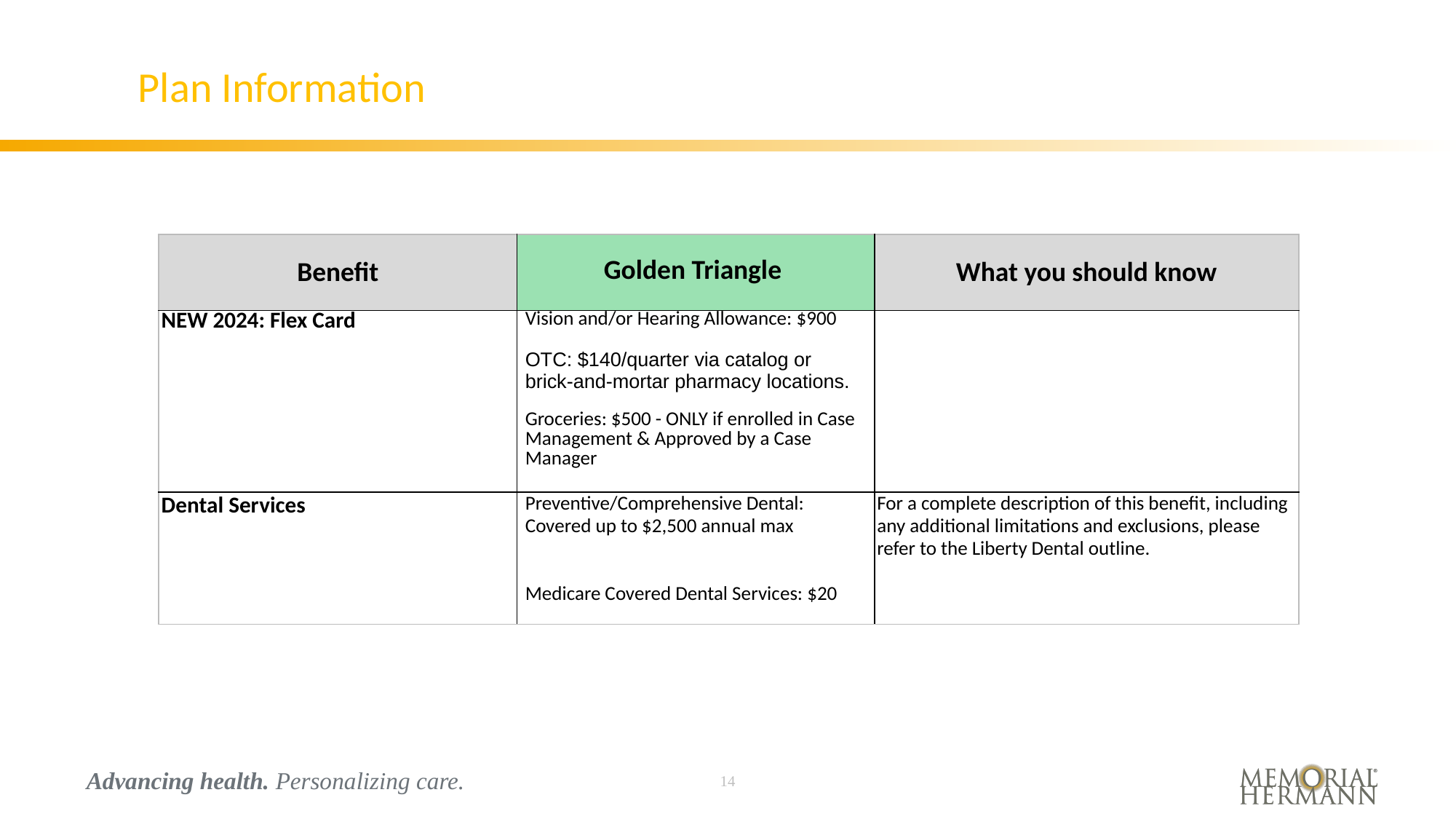

Plan Information
| Benefit | Golden Triangle | What you should know |
| --- | --- | --- |
| NEW 2024: Flex Card | Vision and/or Hearing Allowance: $900 OTC: $140/quarter via catalog or brick-and-mortar pharmacy locations. Groceries: $500 - ONLY if enrolled in Case Management & Approved by a Case Manager |  |
| Dental Services | Preventive/Comprehensive Dental: Covered up to $2,500 annual max Medicare Covered Dental Services: $20 | For a complete description of this benefit, including any additional limitations and exclusions, please refer to the Liberty Dental outline. |